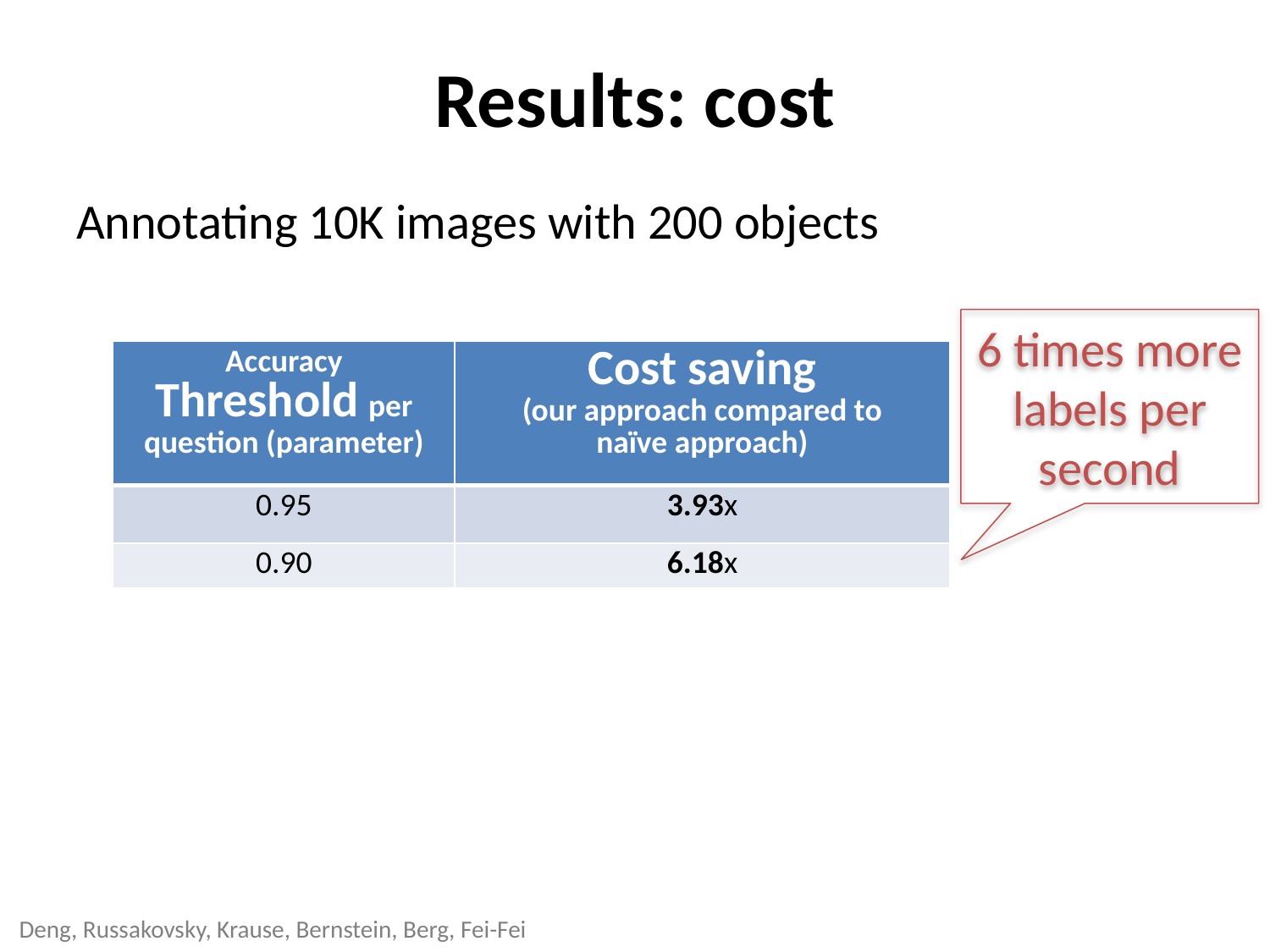

# Results: cost
Annotating 10K images with 200 objects
6 times more labels per second
| Accuracy Threshold per question (parameter) | Cost saving (our approach compared to naïve approach) |
| --- | --- |
| 0.95 | 3.93x |
| 0.90 | 6.18x |